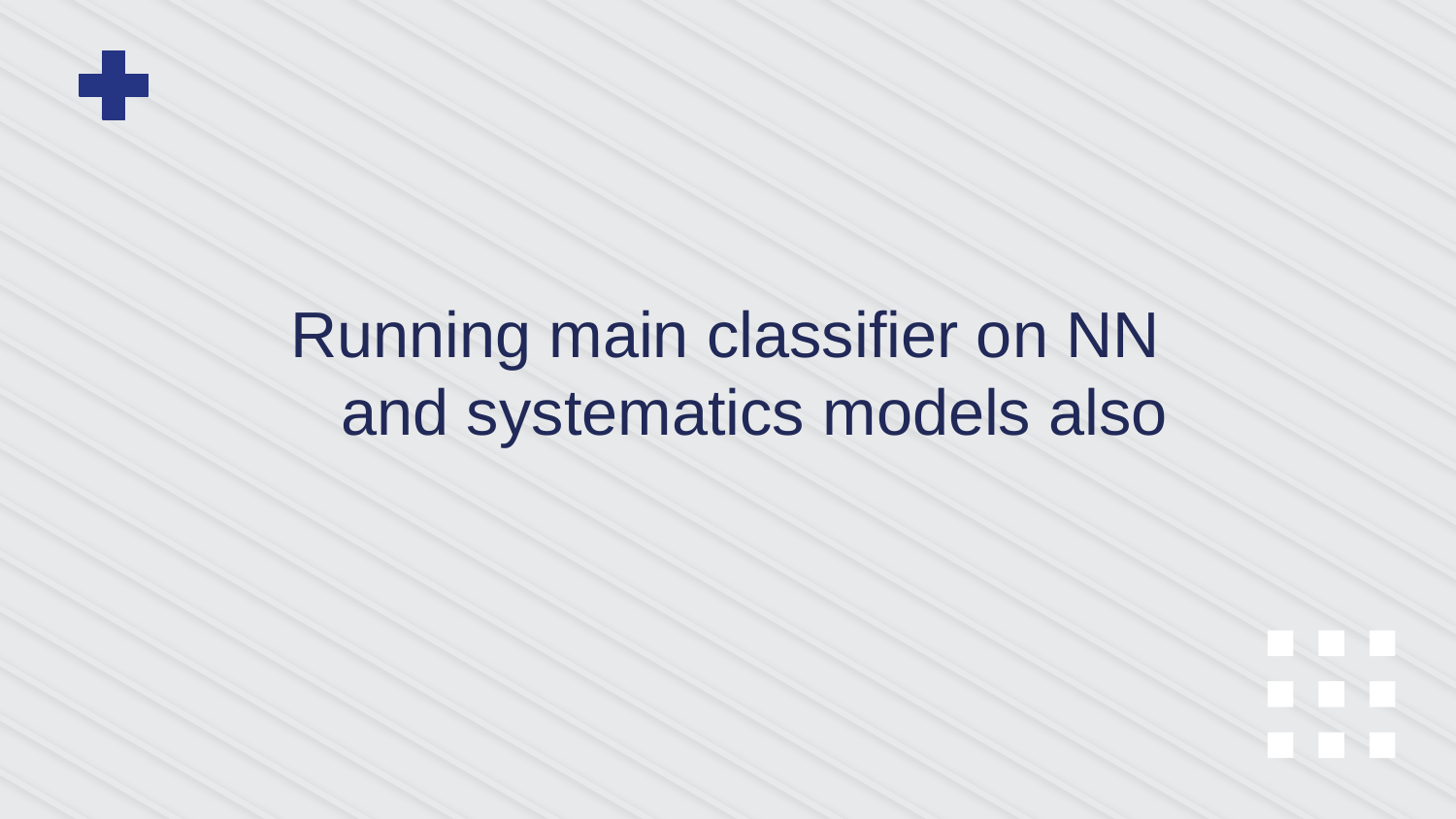

Running main classifier on NN and systematics models also